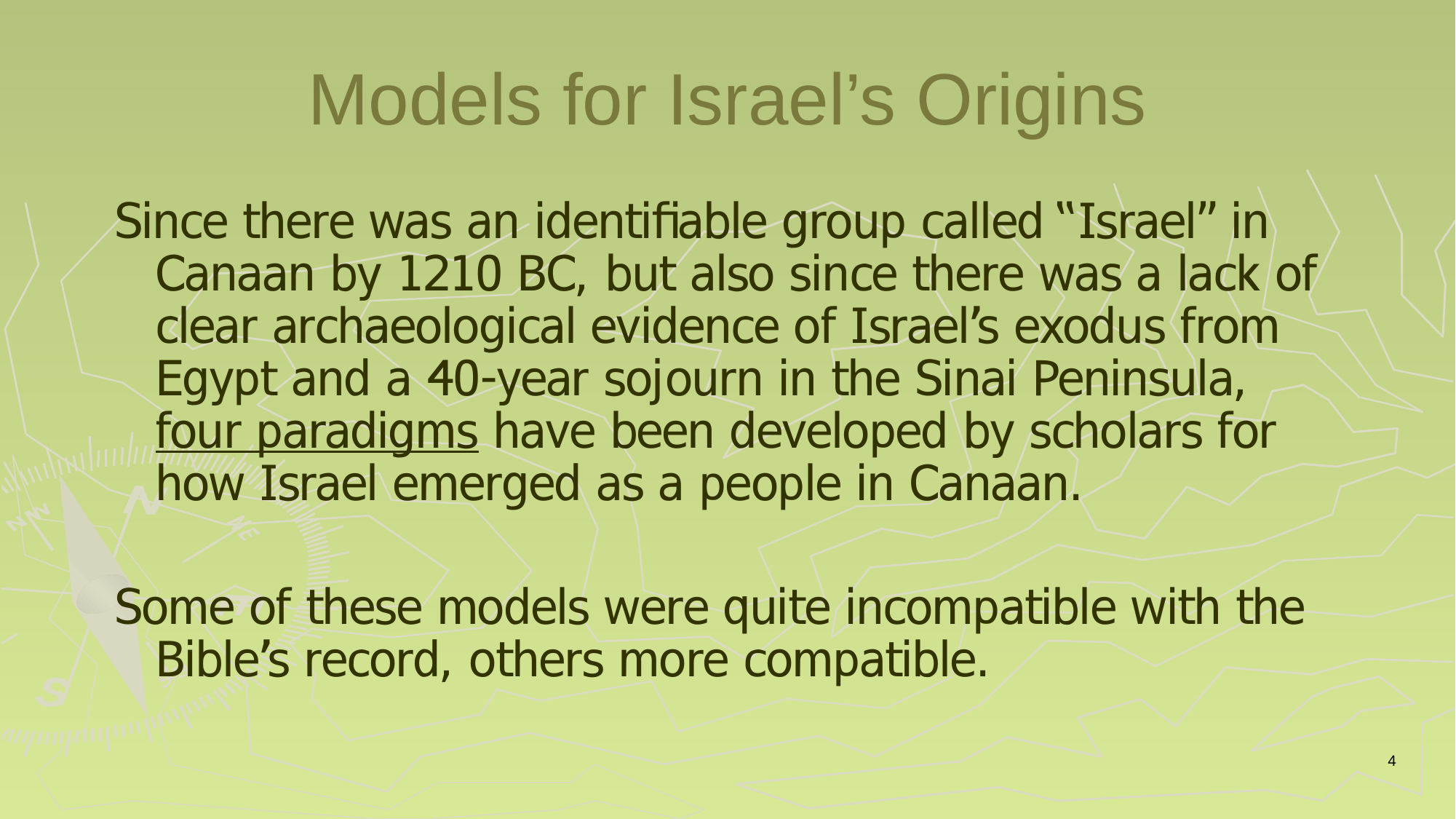

# Models for Israel’s Origins
Since there was an identifiable group called “Israel” in Canaan by 1210 BC, but also since there was a lack of clear archaeological evidence of Israel’s exodus from Egypt and a 40-year sojourn in the Sinai Peninsula, four paradigms have been developed by scholars for how Israel emerged as a people in Canaan.

Some of these models were quite incompatible with the Bible’s record, others more compatible.
4